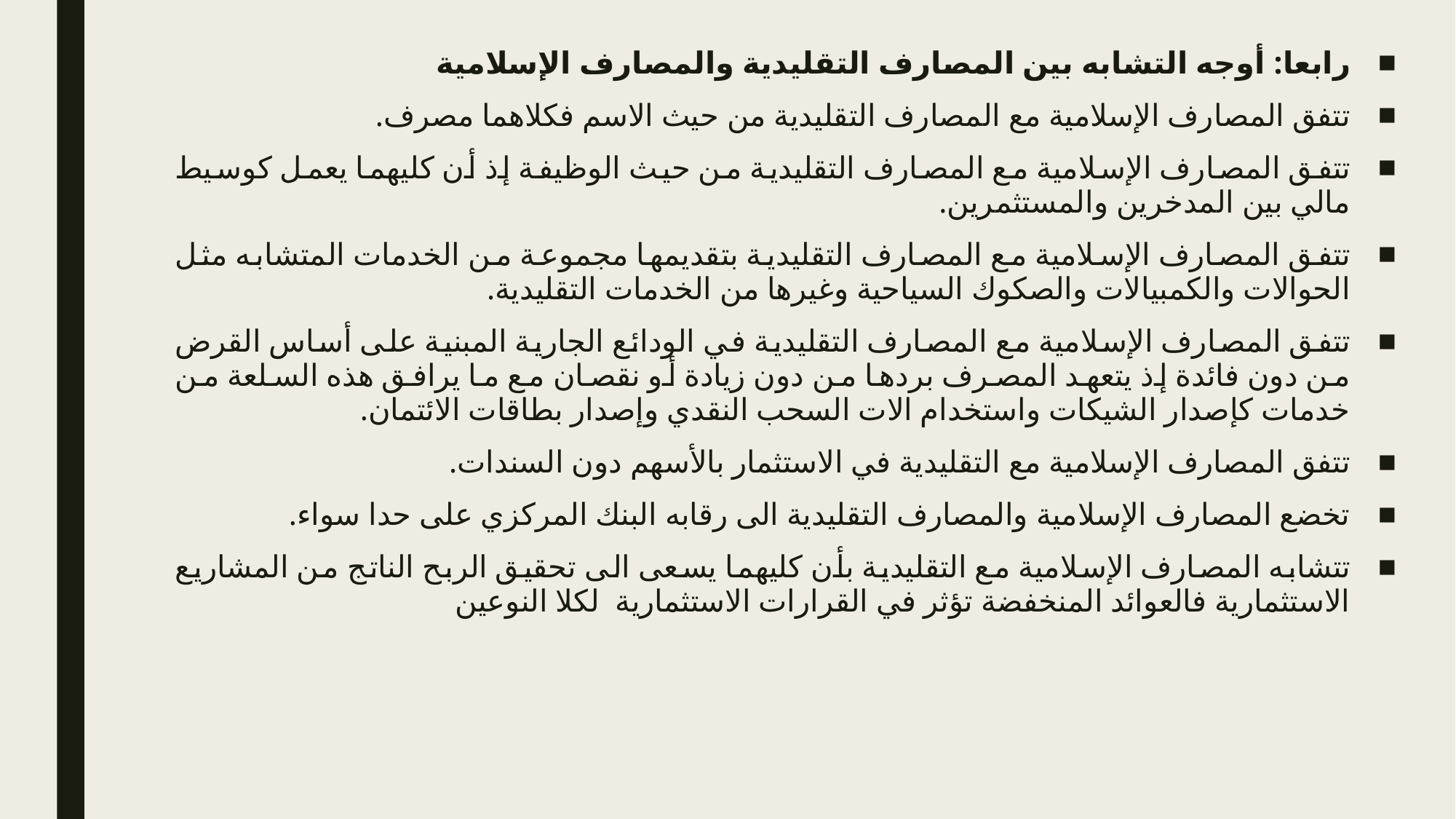

رابعا: أوجه التشابه بين المصارف التقليدية والمصارف الإسلامية
تتفق المصارف الإسلامية مع المصارف التقليدية من حيث الاسم فكلاهما مصرف.
تتفق المصارف الإسلامية مع المصارف التقليدية من حيث الوظيفة إذ أن كليهما يعمل كوسيط مالي بين المدخرين والمستثمرين.
تتفق المصارف الإسلامية مع المصارف التقليدية بتقديمها مجموعة من الخدمات المتشابه مثل الحوالات والكمبيالات والصكوك السياحية وغيرها من الخدمات التقليدية.
تتفق المصارف الإسلامية مع المصارف التقليدية في الودائع الجارية المبنية على أساس القرض من دون فائدة إذ يتعهد المصرف بردها من دون زيادة أو نقصان مع ما يرافق هذه السلعة من خدمات كإصدار الشيكات واستخدام الات السحب النقدي وإصدار بطاقات الائتمان.
تتفق المصارف الإسلامية مع التقليدية في الاستثمار بالأسهم دون السندات.
تخضع المصارف الإسلامية والمصارف التقليدية الى رقابه البنك المركزي على حدا سواء.
تتشابه المصارف الإسلامية مع التقليدية بأن كليهما يسعى الى تحقيق الربح الناتج من المشاريع الاستثمارية فالعوائد المنخفضة تؤثر في القرارات الاستثمارية  لكلا النوعين